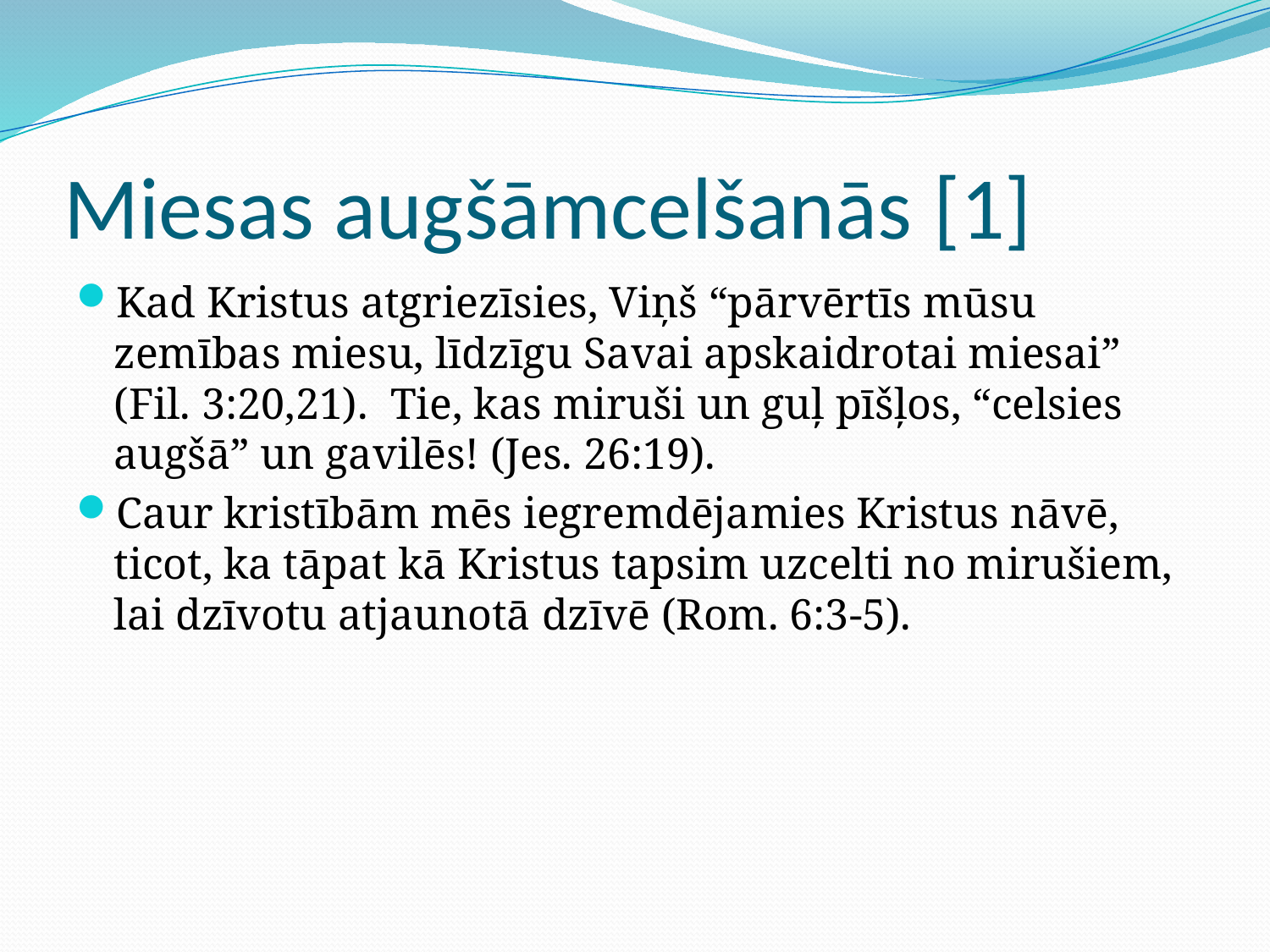

# Miesas augšāmcelšanās [1]
Kad Kristus atgriezīsies, Viņš “pārvērtīs mūsu zemības miesu, līdzīgu Savai apskaidrotai miesai” (Fil. 3:20,21).  Tie, kas miruši un guļ pīšļos, “celsies augšā” un gavilēs! (Jes. 26:19).
Caur kristībām mēs iegremdējamies Kristus nāvē, ticot, ka tāpat kā Kristus tapsim uzcelti no mirušiem, lai dzīvotu atjaunotā dzīvē (Rom. 6:3-5).